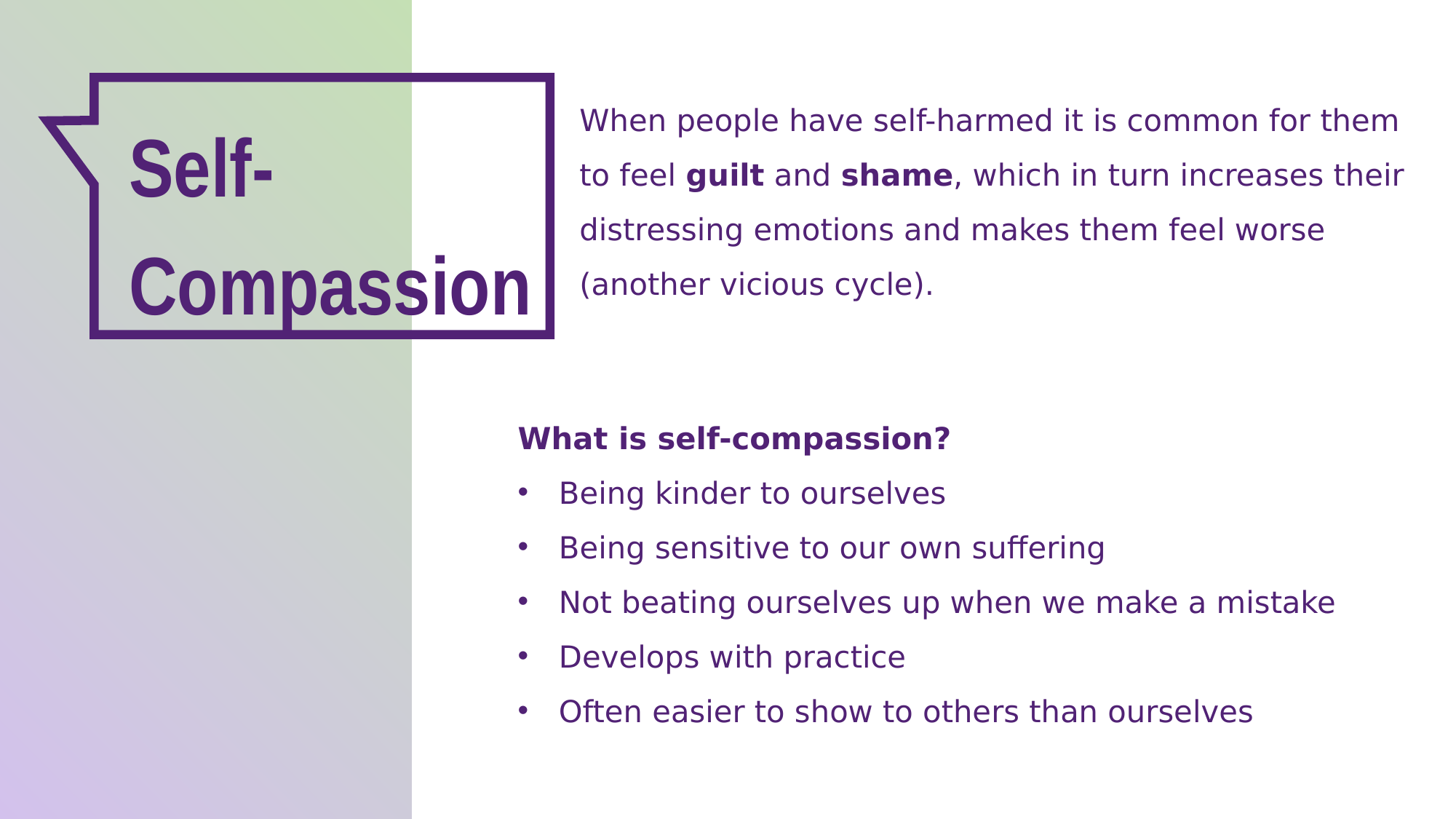

When people have self-harmed it is common for them to feel guilt and shame, which in turn increases their distressing emotions and makes them feel worse (another vicious cycle).
Self- Compassion
What is self-compassion?
Being kinder to ourselves
Being sensitive to our own suffering
Not beating ourselves up when we make a mistake
Develops with practice
Often easier to show to others than ourselves